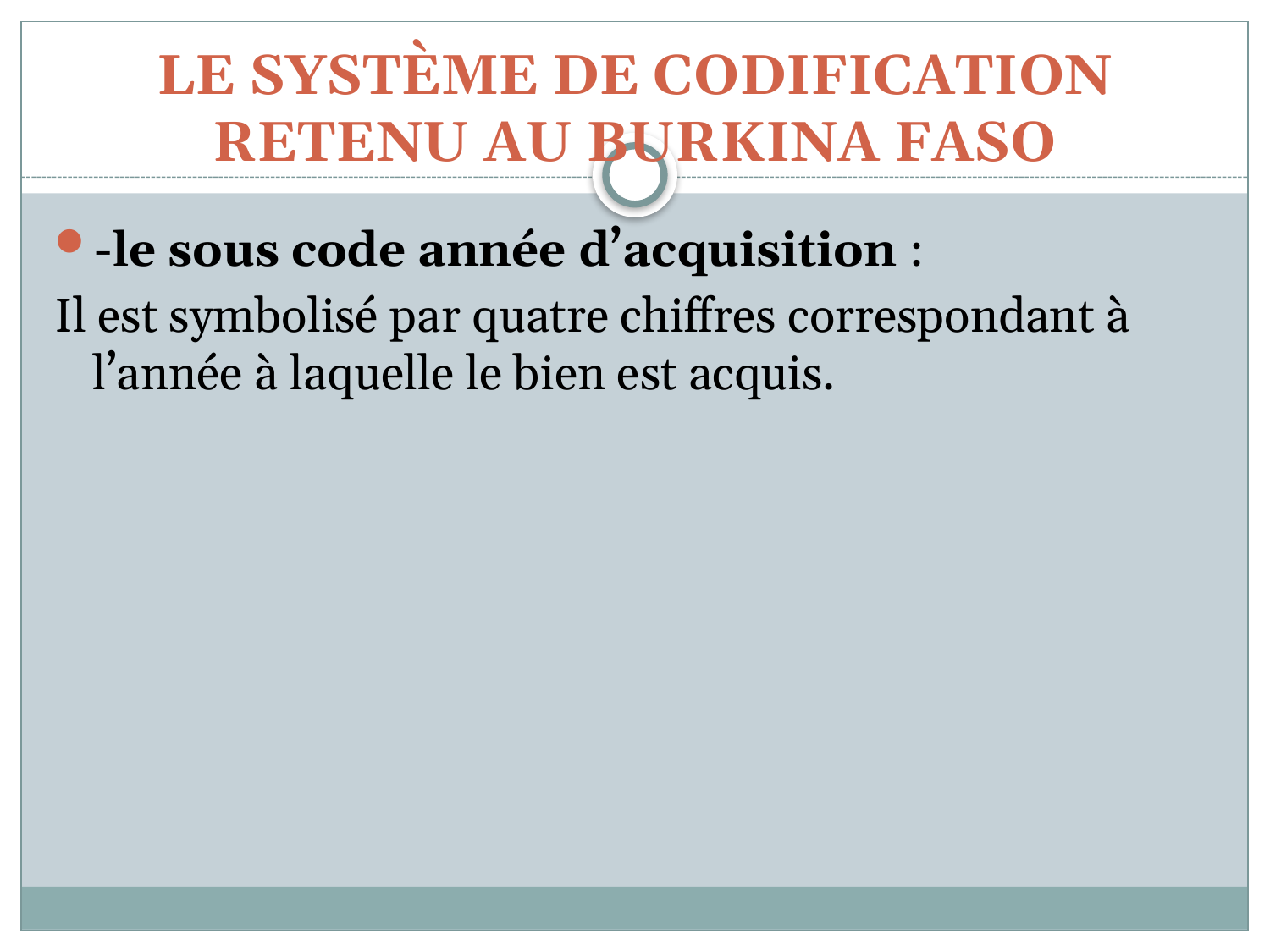

# LE SYSTÈME DE CODIFICATION RETENU AU BURKINA FASO
-le sous code année d’acquisition :
Il est symbolisé par quatre chiffres correspondant à l’année à laquelle le bien est acquis.